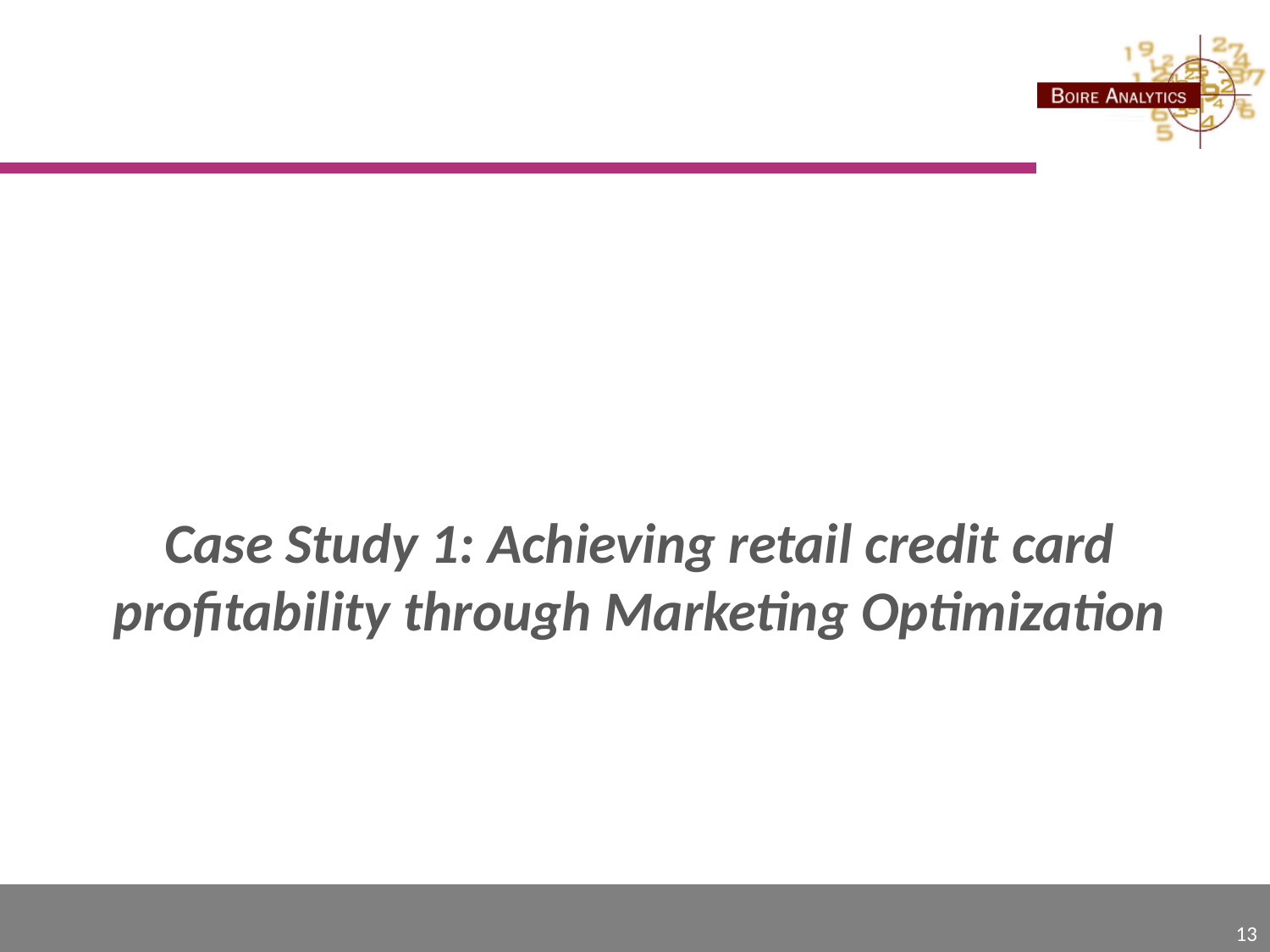

Case Study 1: Achieving retail credit card profitability through Marketing Optimization
13